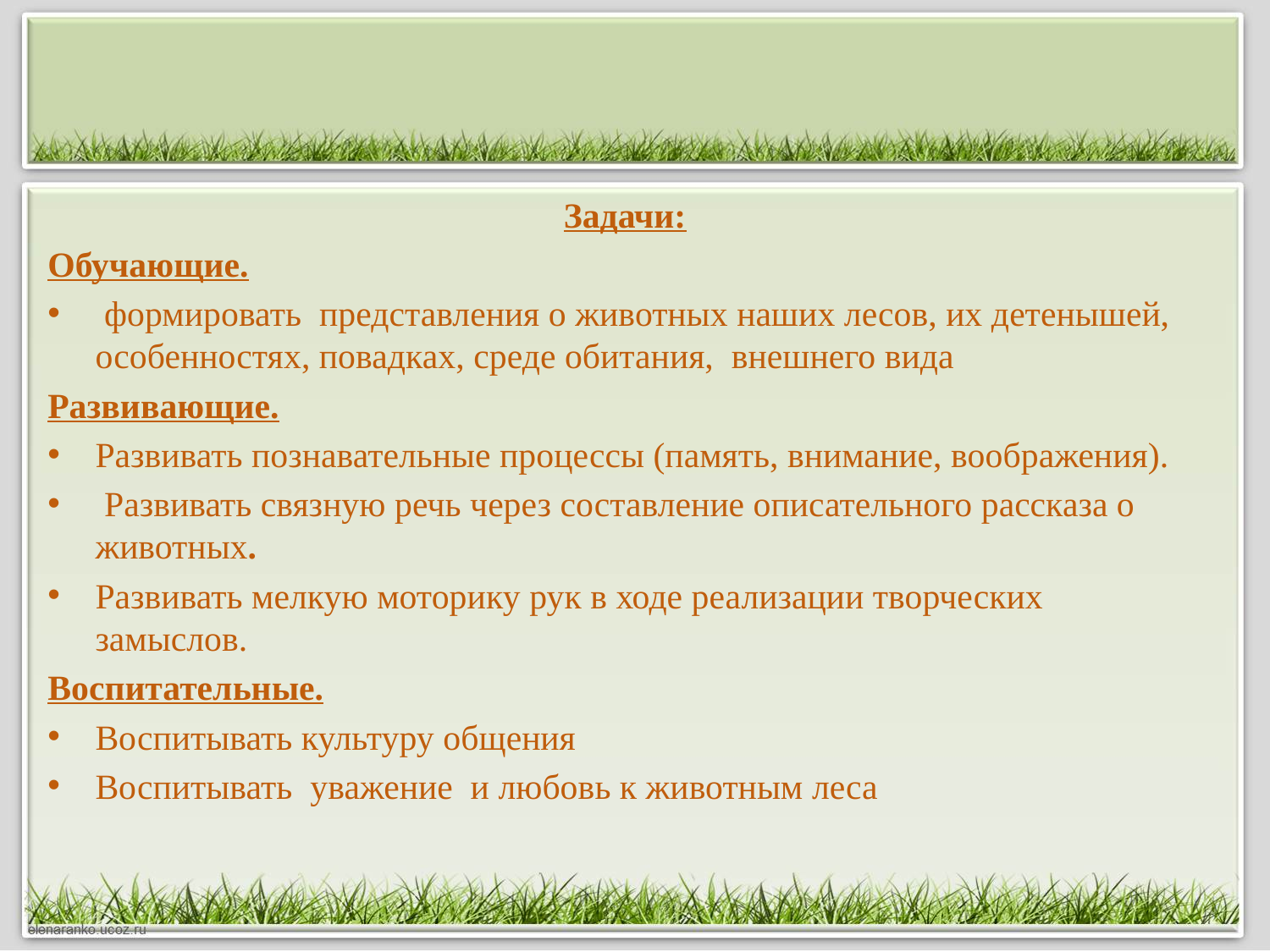

Задачи:
Обучающие.
 формировать  представления о животных наших лесов, их детенышей, особенностях, повадках, среде обитания,  внешнего вида
Развивающие.
Развивать познавательные процессы (память, внимание, воображения).
 Развивать связную речь через составление описательного рассказа о  животных.
Развивать мелкую моторику рук в ходе реализации творческих замыслов.
Воспитательные.
Воспитывать культуру общения
Воспитывать  уважение  и любовь к животным леса